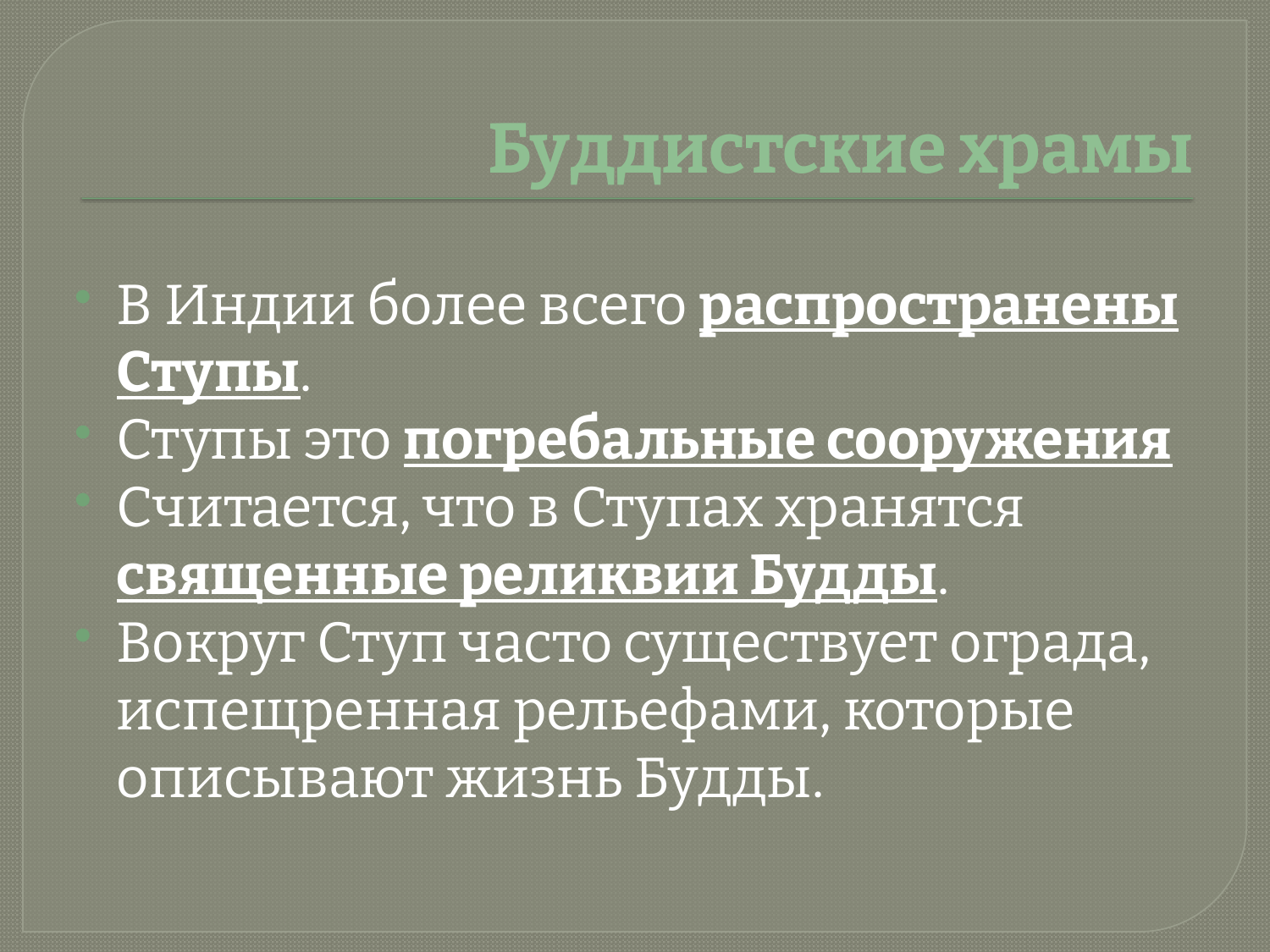

# Буддистские храмы
В Индии более всего распространены Ступы.
Ступы это погребальные сооружения
Считается, что в Ступах хранятся священные реликвии Будды.
Вокруг Ступ часто существует ограда, испещренная рельефами, которые описывают жизнь Будды.